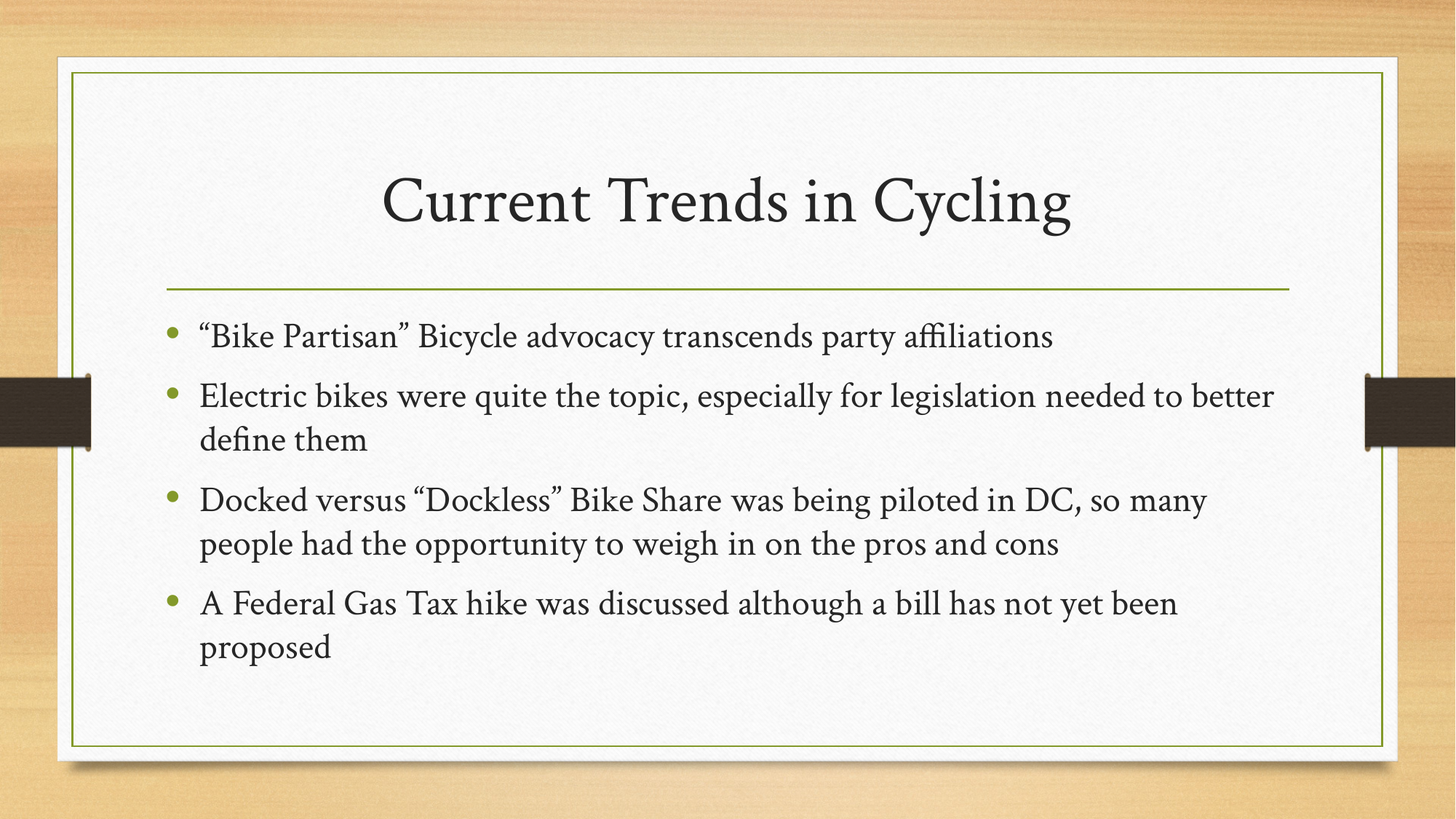

# Current Trends in Cycling
“Bike Partisan” Bicycle advocacy transcends party affiliations
Electric bikes were quite the topic, especially for legislation needed to better define them
Docked versus “Dockless” Bike Share was being piloted in DC, so many people had the opportunity to weigh in on the pros and cons
A Federal Gas Tax hike was discussed although a bill has not yet been proposed